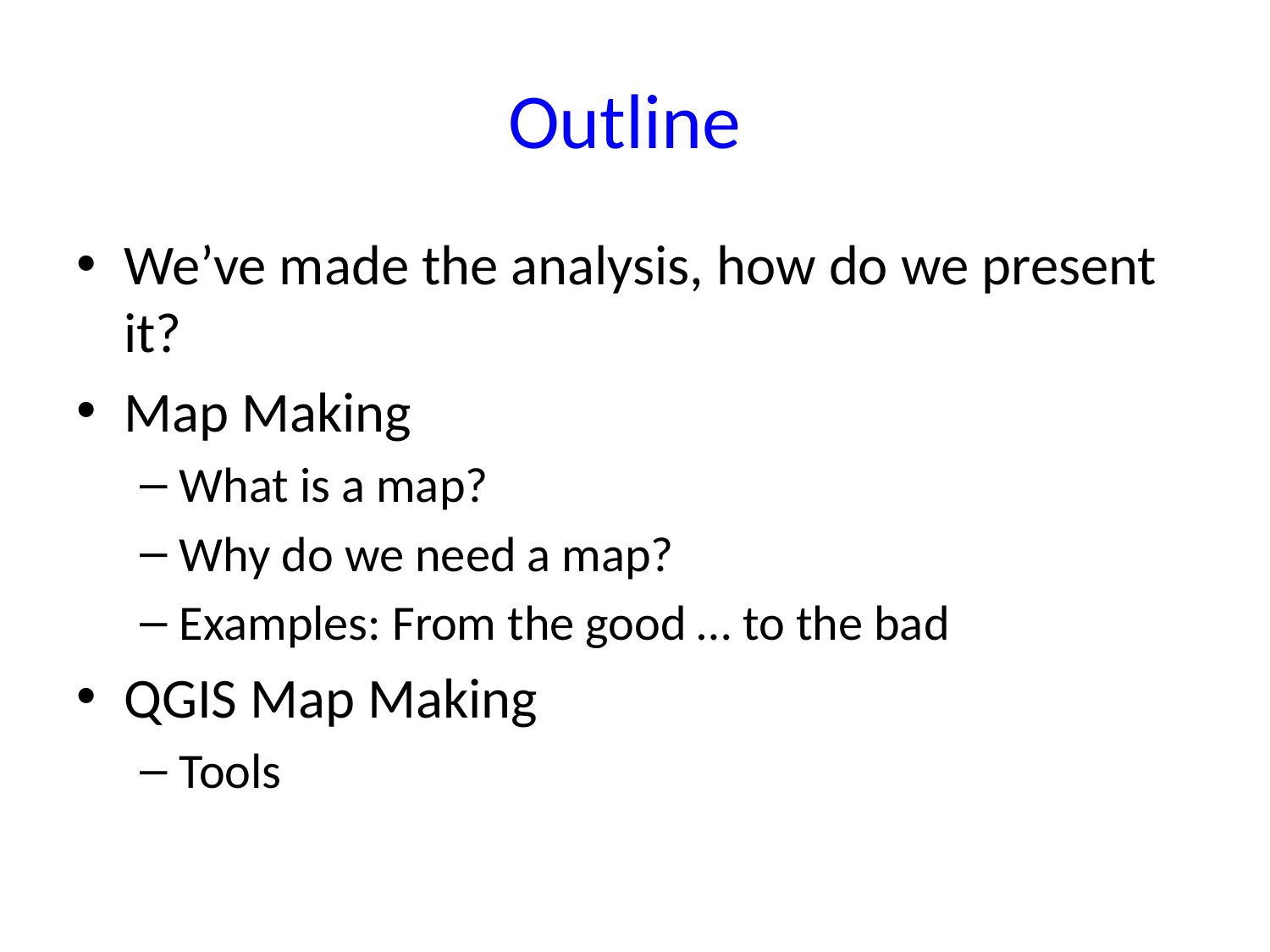

# Outline
We’ve made the analysis, how do we present it?
Map Making
What is a map?
Why do we need a map?
Examples: From the good … to the bad
QGIS Map Making
Tools